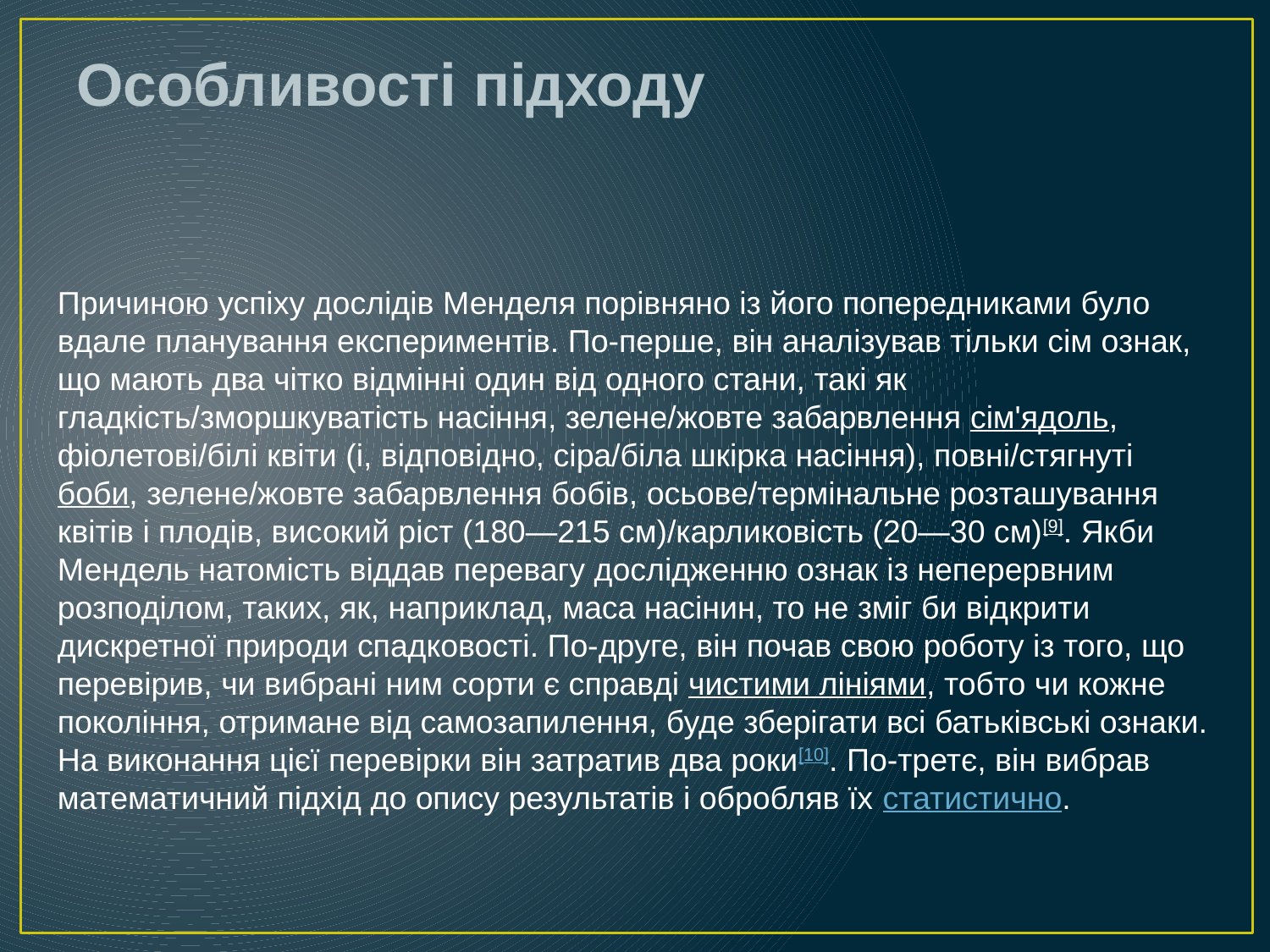

# Особливості підходу
Причиною успіху дослідів Менделя порівняно із його попередниками було вдале планування експериментів. По-перше, він аналізував тільки сім ознак, що мають два чітко відмінні один від одного стани, такі як гладкість/зморшкуватість насіння, зелене/жовте забарвлення сім'ядоль, фіолетові/білі квіти (і, відповідно, сіра/біла шкірка насіння), повні/стягнуті боби, зелене/жовте забарвлення бобів, осьове/термінальне розташування квітів і плодів, високий ріст (180—215 см)/карликовість (20—30 см)[9]. Якби Мендель натомість віддав перевагу дослідженню ознак із неперервним розподілом, таких, як, наприклад, маса насінин, то не зміг би відкрити дискретної природи спадковості. По-друге, він почав свою роботу із того, що перевірив, чи вибрані ним сорти є справді чистими лініями, тобто чи кожне покоління, отримане від самозапилення, буде зберігати всі батьківські ознаки. На виконання цієї перевірки він затратив два роки[10]. По-третє, він вибрав математичний підхід до опису результатів і обробляв їх статистично.